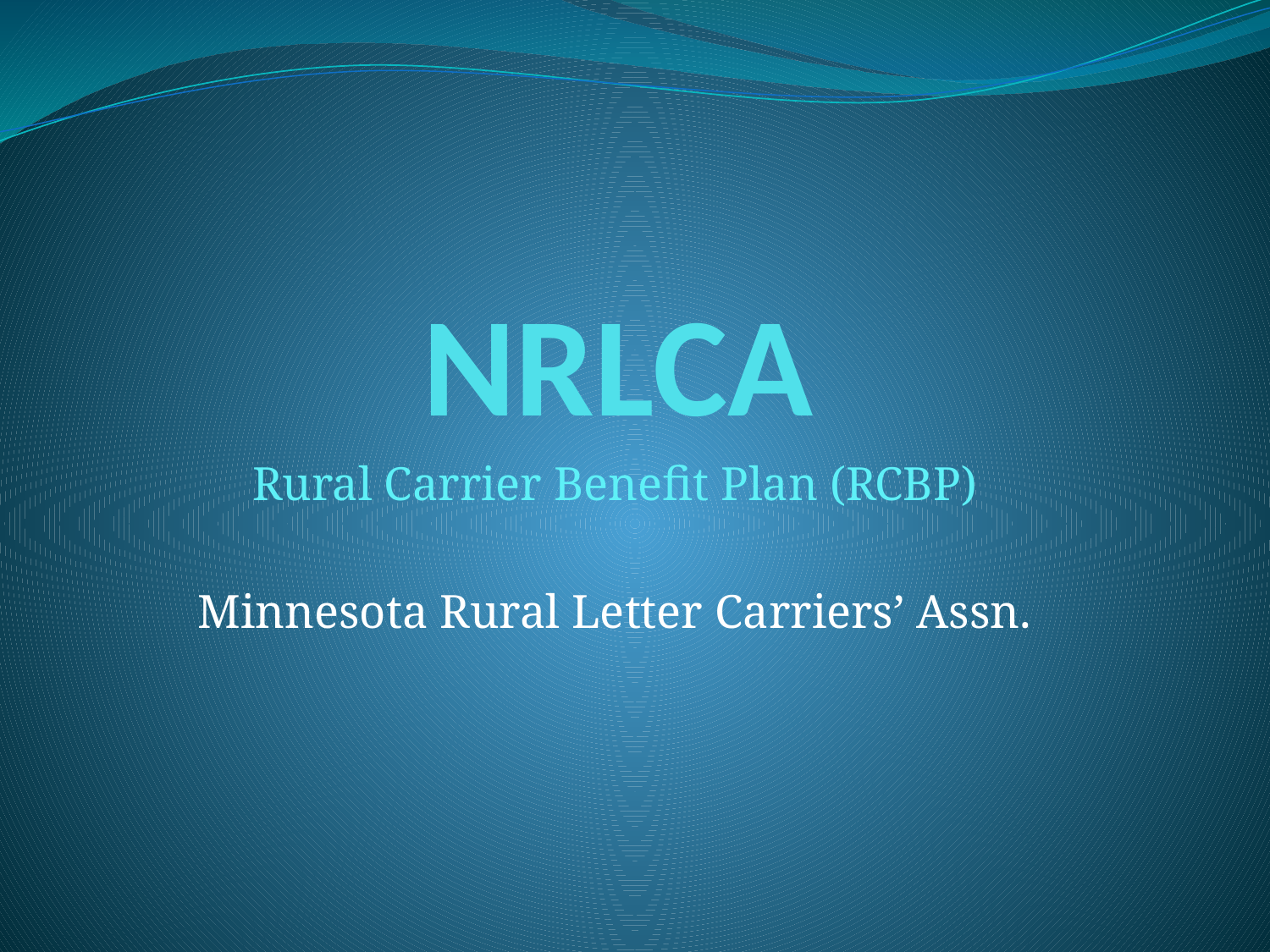

# NRLCA
Rural Carrier Benefit Plan (RCBP)

Minnesota Rural Letter Carriers’ Assn.